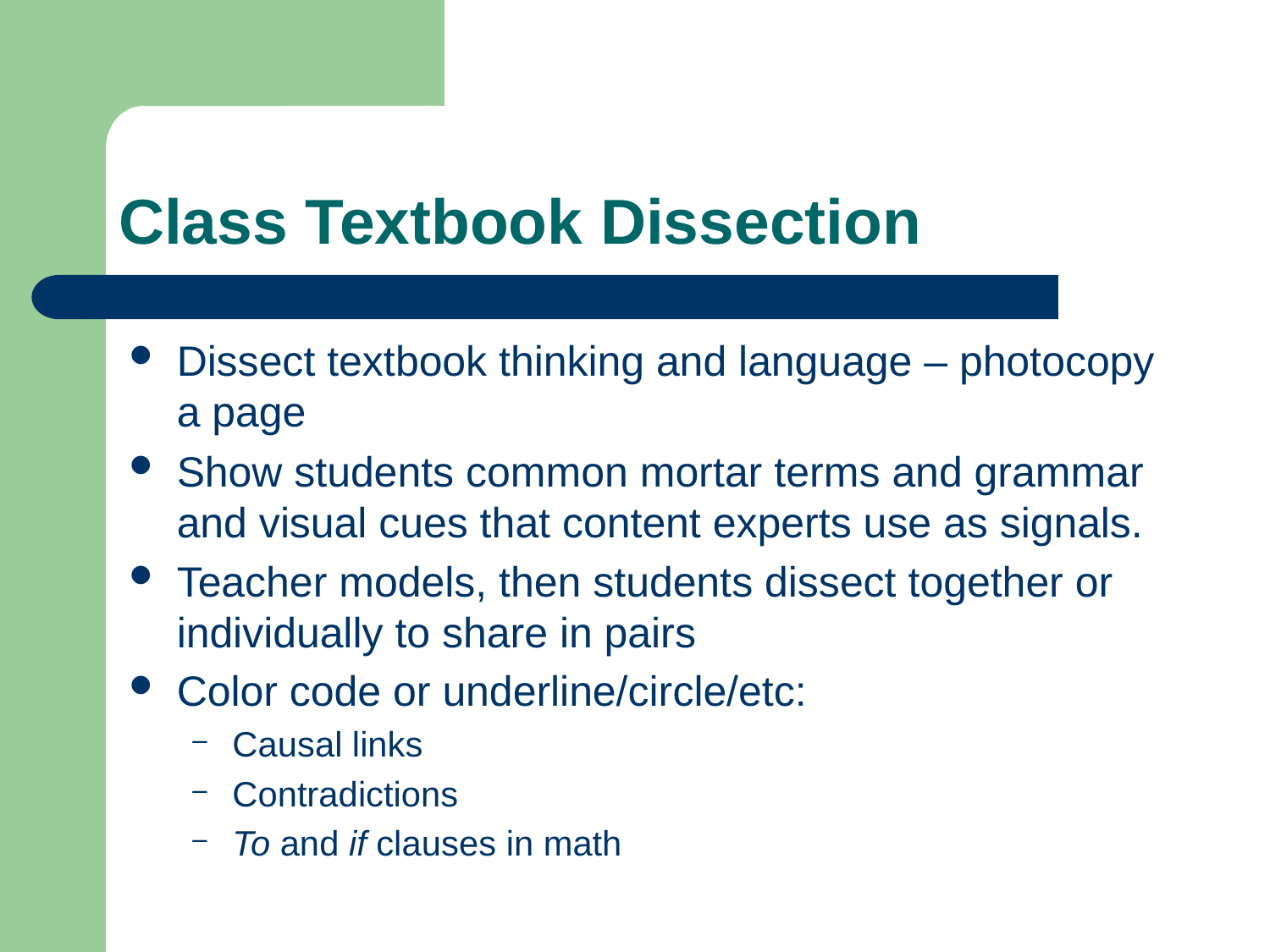

# Class Textbook Dissection
Dissect textbook thinking and language – photocopy a page
Show students common mortar terms and grammar and visual cues that content experts use as signals.
Teacher models, then students dissect together or individually to share in pairs
Color code or underline/circle/etc:
Causal links
Contradictions
To and if clauses in math